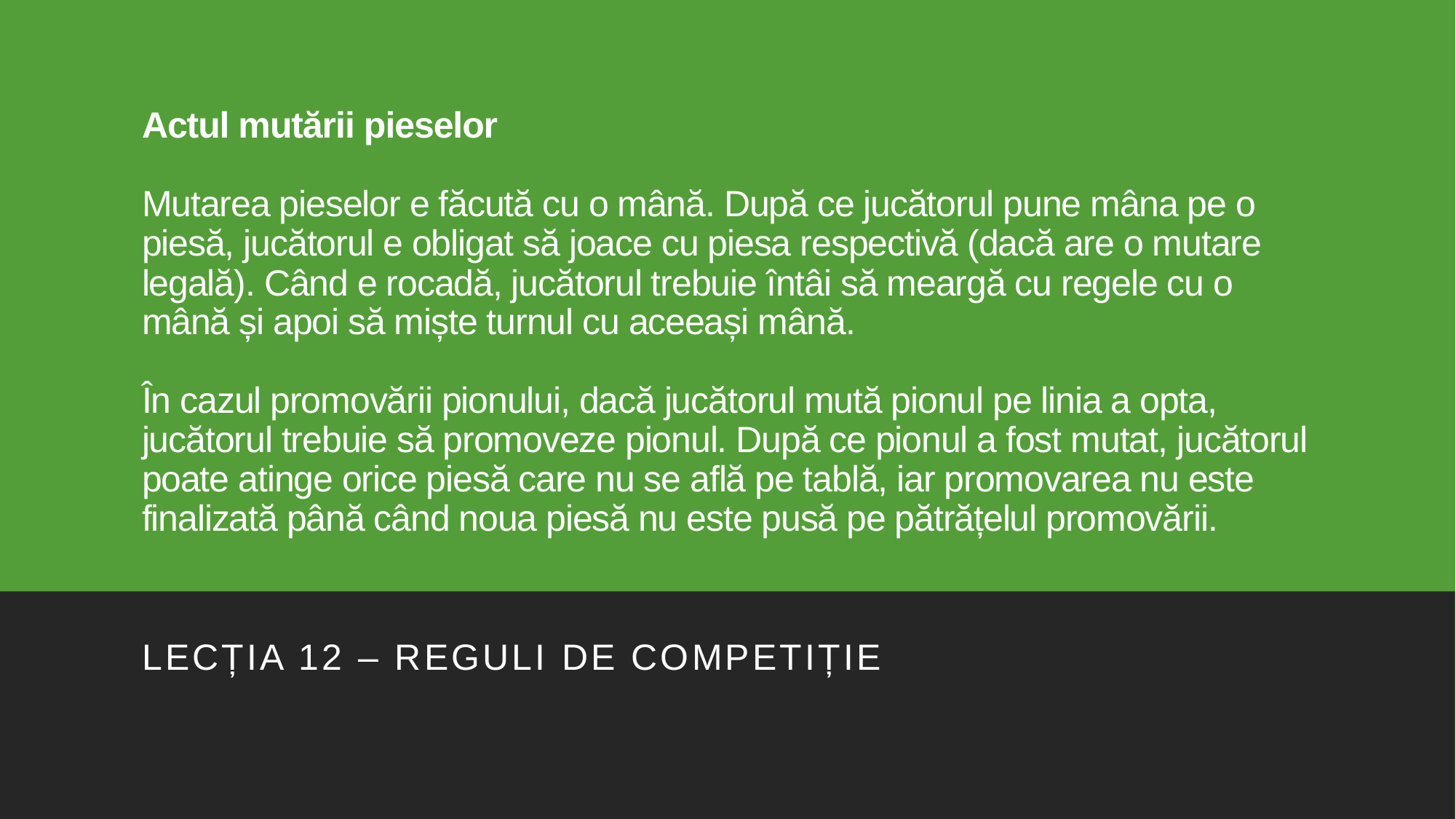

# Actul mutării pieselor Mutarea pieselor e făcută cu o mână. După ce jucătorul pune mâna pe o piesă, jucătorul e obligat să joace cu piesa respectivă (dacă are o mutare legală). Când e rocadă, jucătorul trebuie întâi să meargă cu regele cu o mână și apoi să miște turnul cu aceeași mână. În cazul promovării pionului, dacă jucătorul mută pionul pe linia a opta, jucătorul trebuie să promoveze pionul. După ce pionul a fost mutat, jucătorul poate atinge orice piesă care nu se află pe tablă, iar promovarea nu este finalizată până când noua piesă nu este pusă pe pătrățelul promovării.

Lecția 12 – reguli de competiție